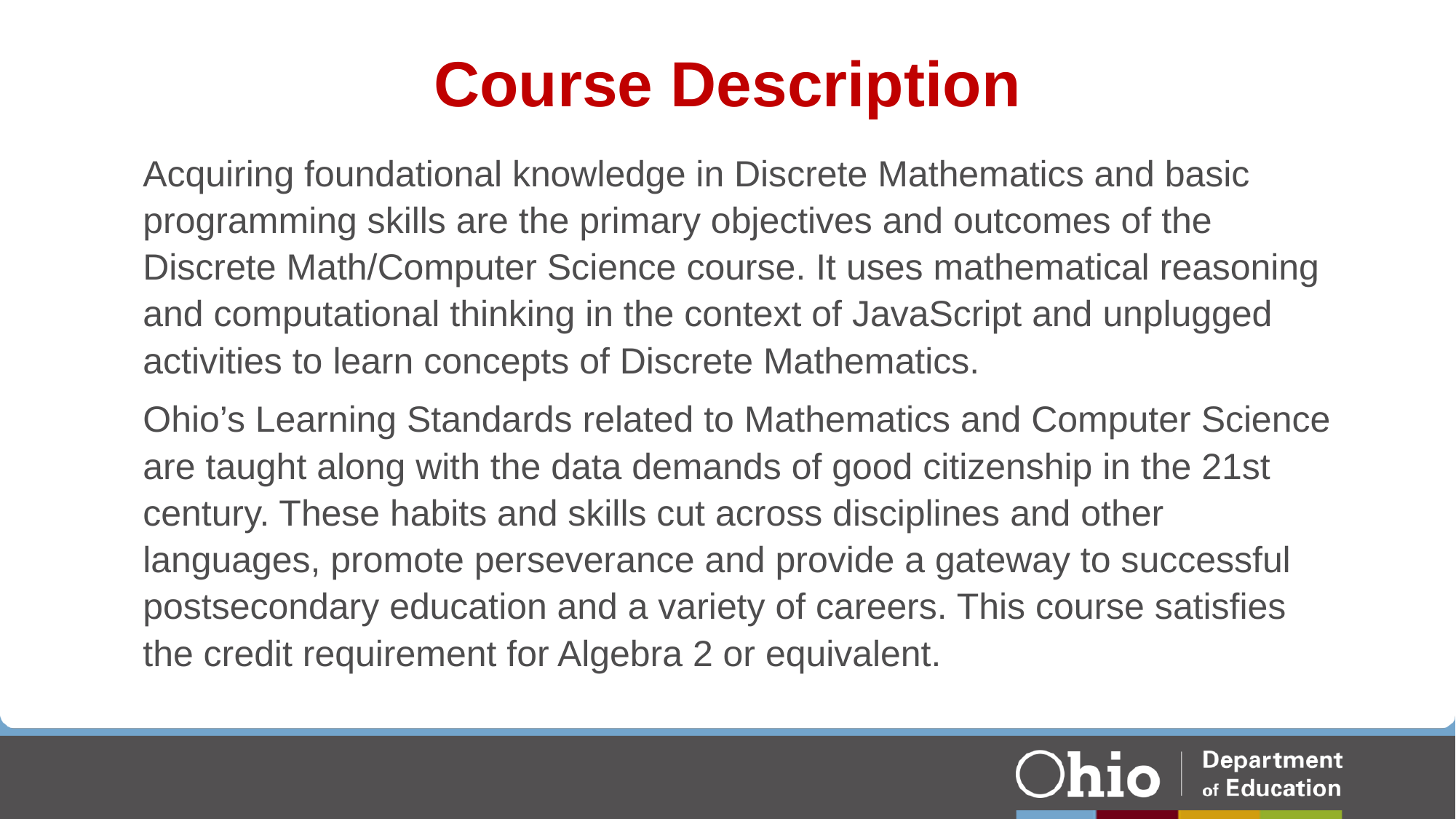

# Course Description
Acquiring foundational knowledge in Discrete Mathematics and basic programming skills are the primary objectives and outcomes of the Discrete Math/Computer Science course. It uses mathematical reasoning and computational thinking in the context of JavaScript and unplugged activities to learn concepts of Discrete Mathematics.
Ohio’s Learning Standards related to Mathematics and Computer Science are taught along with the data demands of good citizenship in the 21st century. These habits and skills cut across disciplines and other languages, promote perseverance and provide a gateway to successful postsecondary education and a variety of careers. This course satisfies the credit requirement for Algebra 2 or equivalent.